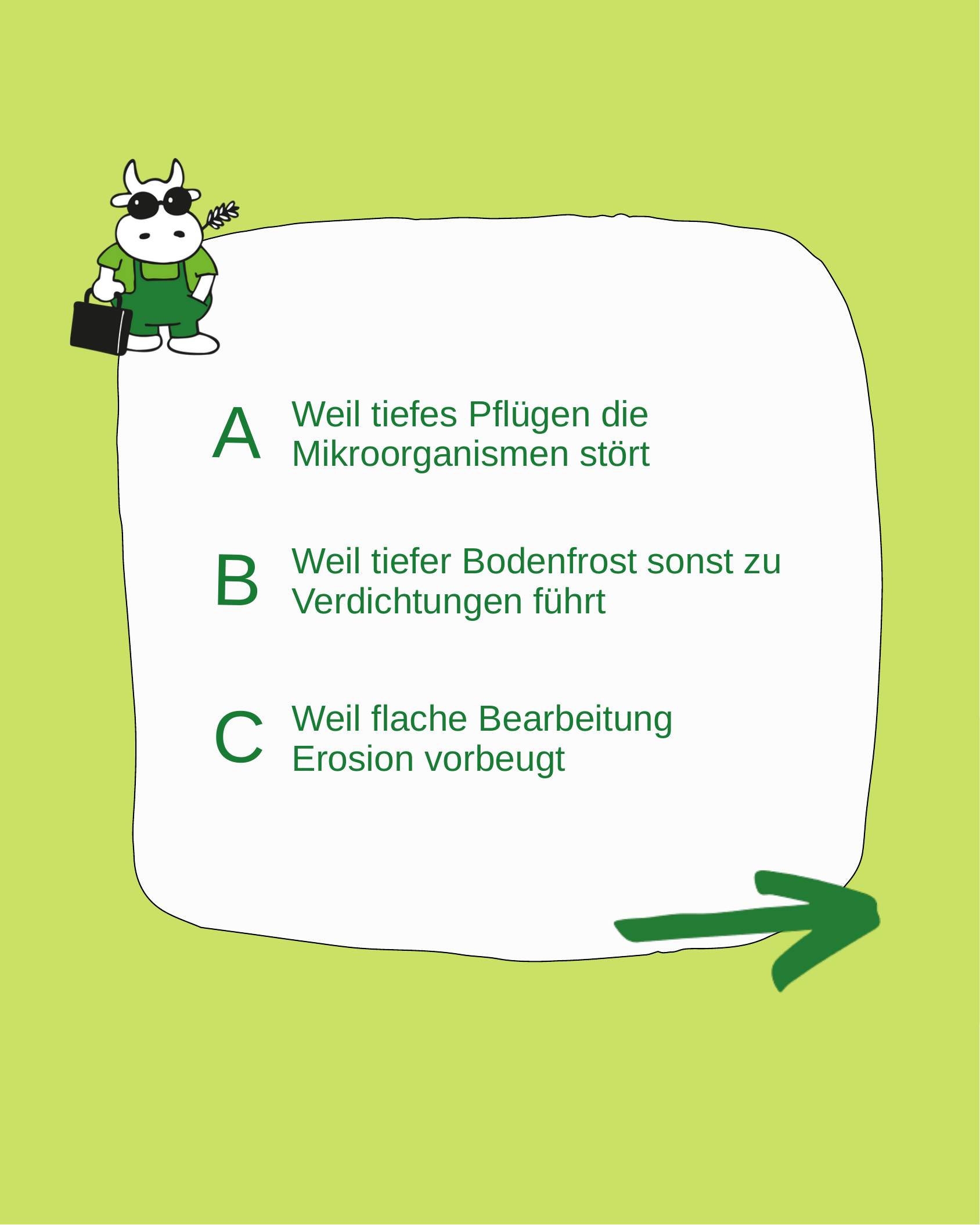

A
Weil tiefes Pflügen die Mikroorganismen stört
B
Weil tiefer Bodenfrost sonst zu Verdichtungen führt
C
Weil flache Bearbeitung Erosion vorbeugt